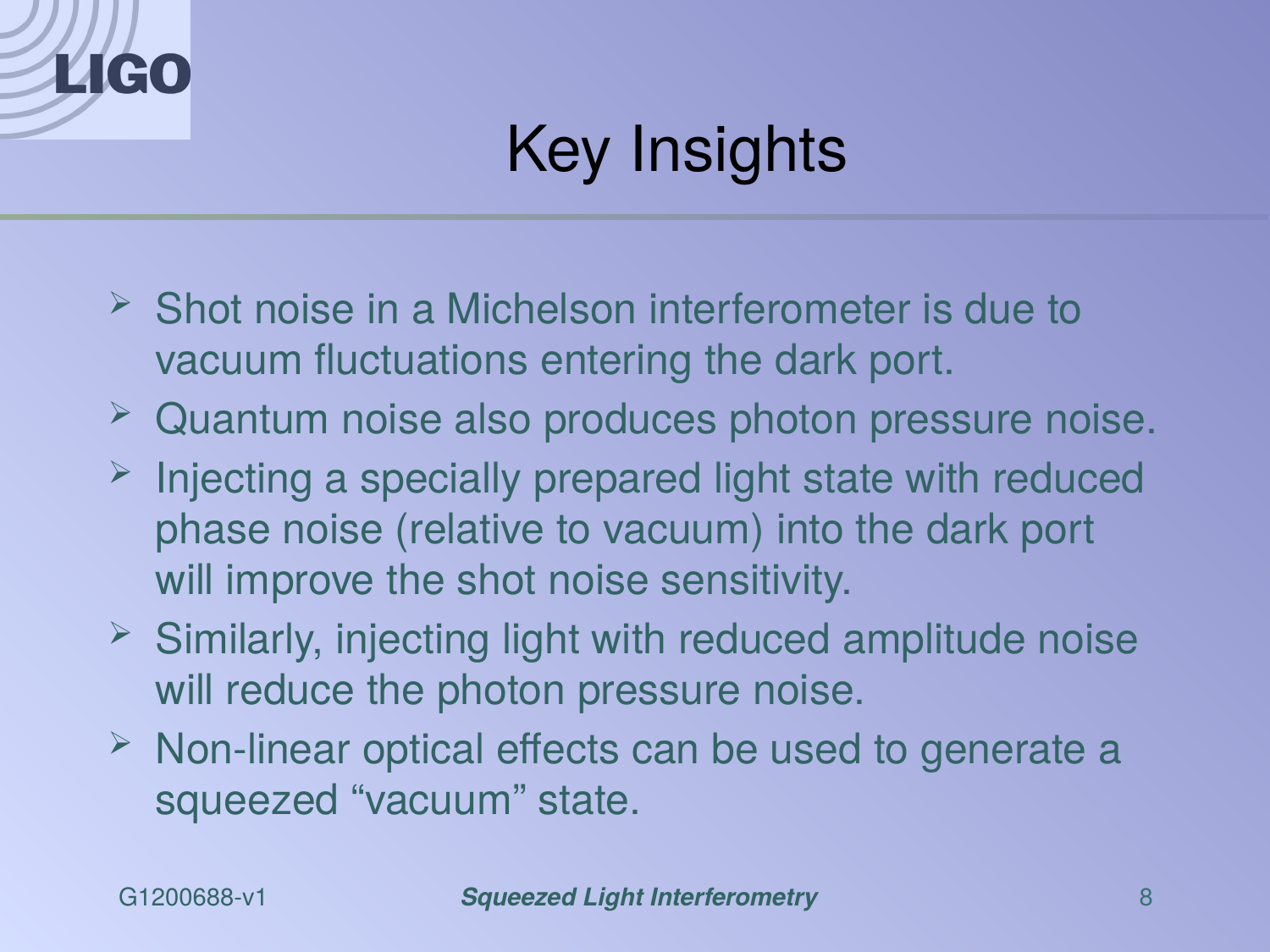

# Key Insights
Shot noise in a Michelson interferometer is due to vacuum fluctuations entering the dark port.
Quantum noise also produces photon pressure noise.
Injecting a specially prepared light state with reduced phase noise (relative to vacuum) into the dark port will improve the shot noise sensitivity.
Similarly, injecting light with reduced amplitude noise will reduce the photon pressure noise.
Non-linear optical effects can be used to generate a squeezed “vacuum” state.